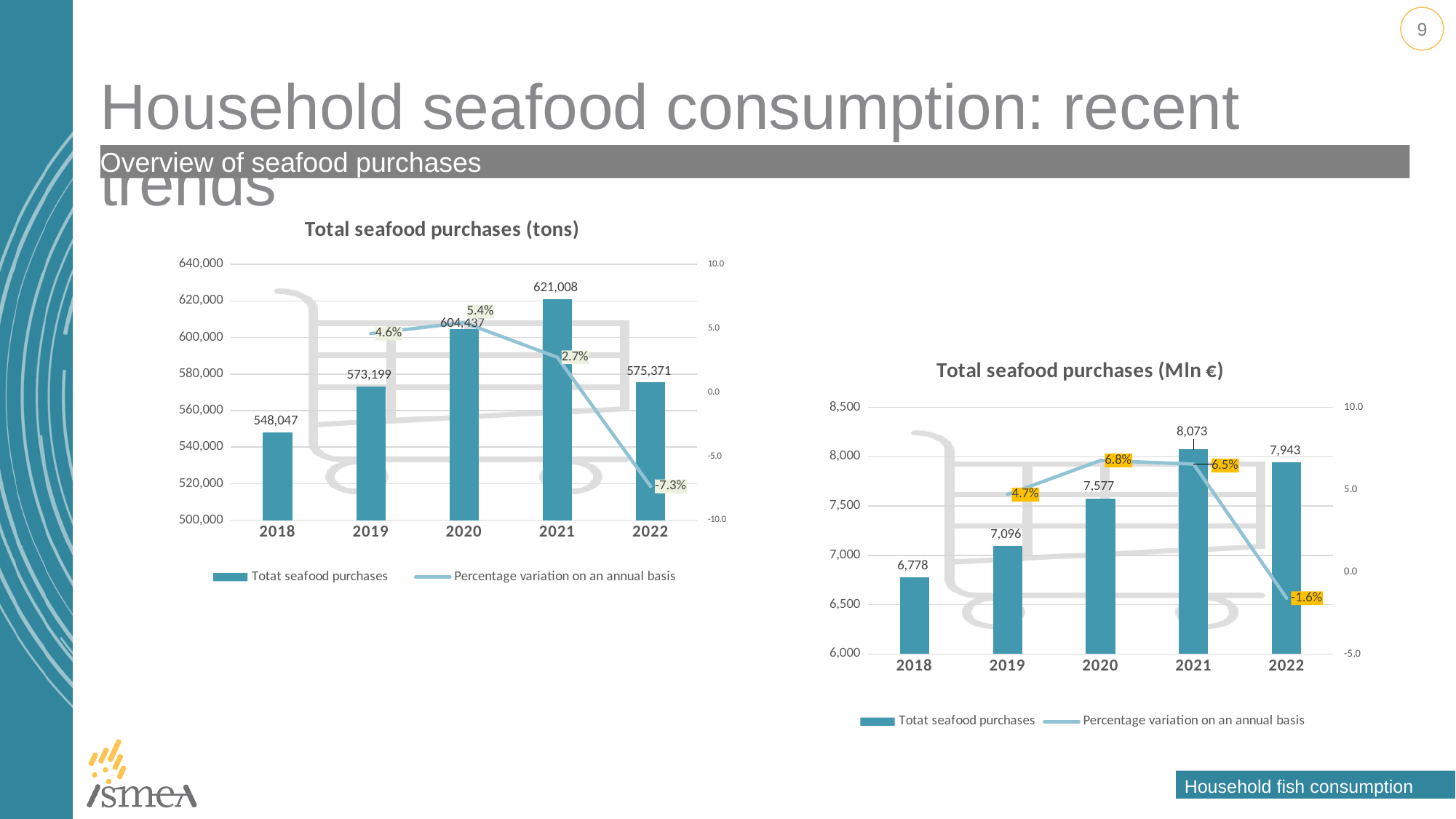

# Household seafood consumption: recent trends
Overview of seafood purchases

### Chart: Total seafood purchases (tons)

| Category | Totat seafood purchases | Percentage variation on an annual basis |
|---|---|---|
| 2018 | 548047.0 | None |
| 2019 | 573199.0 | 4.589387406554548 |
| 2020 | 604437.0 | 5.449765264768431 |
| 2021 | 621008.0 | 2.7415595008247347 |
| 2022 | 575371.0 | -7.348858629840517 |

### Chart: Total seafood purchases (Mln €)

| Category | Totat seafood purchases | Percentage variation on an annual basis |
|---|---|---|
| 2018 | 6778.0546300000005 | None |
| 2019 | 7096.353008 | 4.6960137587442174 |
| 2020 | 7576.729724 | 6.769346387622657 |
| 2021 | 8072.803536 | 6.54733414112213 |
| 2022 | 7942.715667 | -1.6114336044458888 |
Household fish consumption